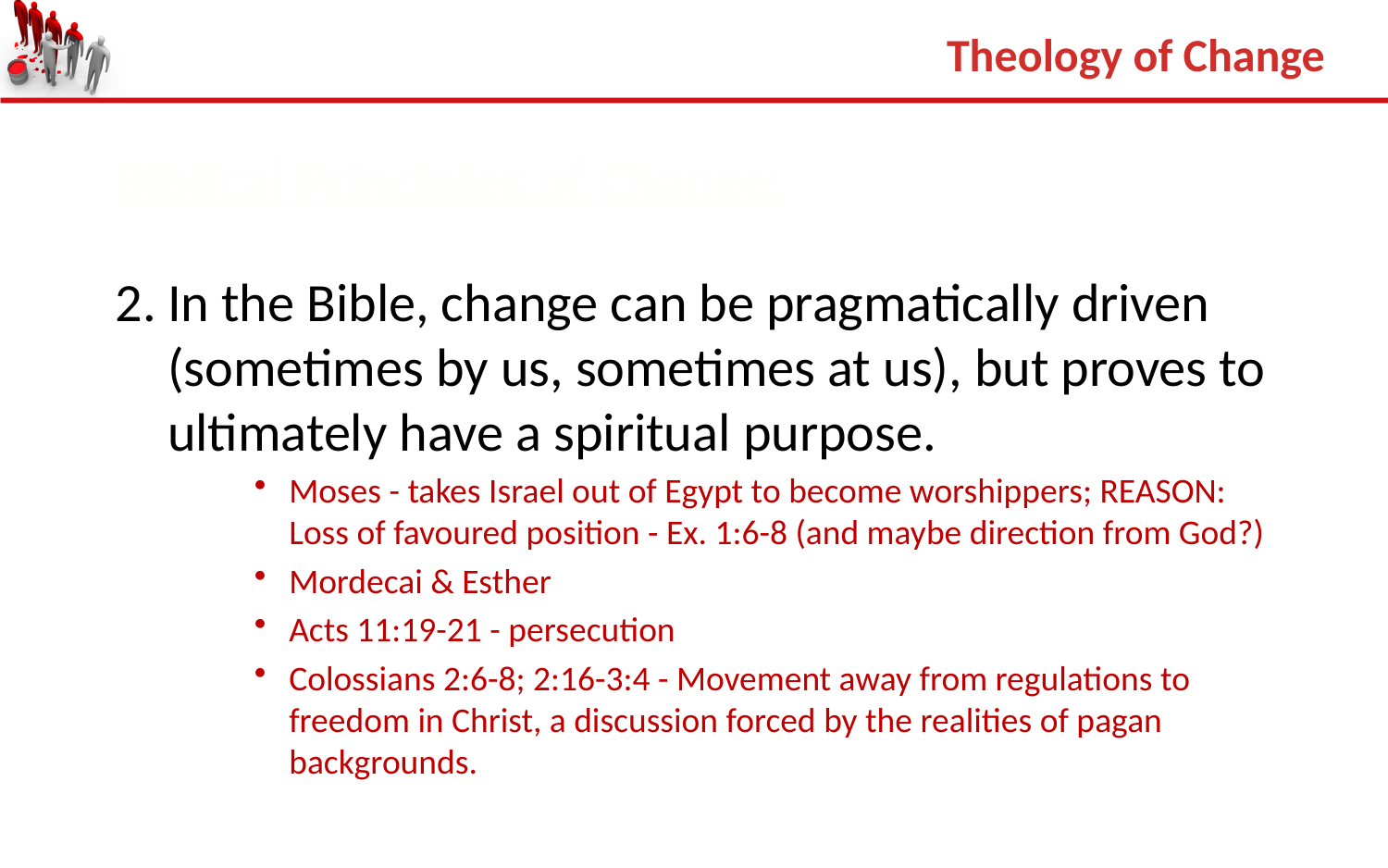

Theology of Change
Biblical Principles of Change:
2.	In the Bible, change can be pragmatically driven (sometimes by us, sometimes at us), but proves to ultimately have a spiritual purpose.
Moses - takes Israel out of Egypt to become worshippers; REASON: Loss of favoured position - Ex. 1:6-8 (and maybe direction from God?)
Mordecai & Esther
Acts 11:19-21 - persecution
Colossians 2:6-8; 2:16-3:4 - Movement away from regulations to freedom in Christ, a discussion forced by the realities of pagan backgrounds.